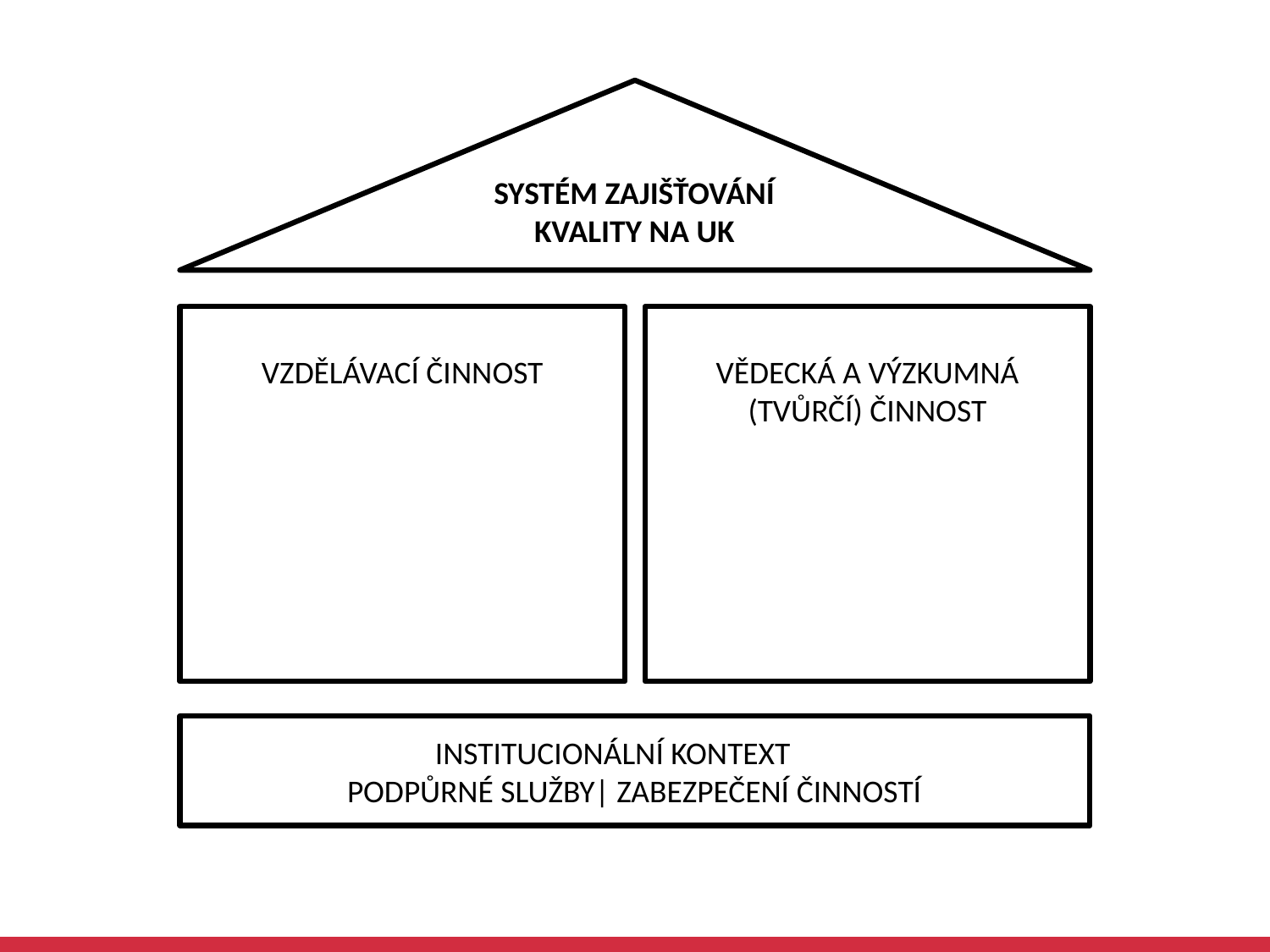

SYSTÉM ZAJIŠŤOVÁNÍ KVALITY NA UK

VZDĚLÁVACÍ ČINNOST
VĚDECKÁ A VÝZKUMNÁ (TVŮRČÍ) ČINNOST

 INSTITUCIONÁLNÍ KONTEXT
PODPŮRNÉ SLUŽBY| ZABEZPEČENÍ ČINNOSTÍ